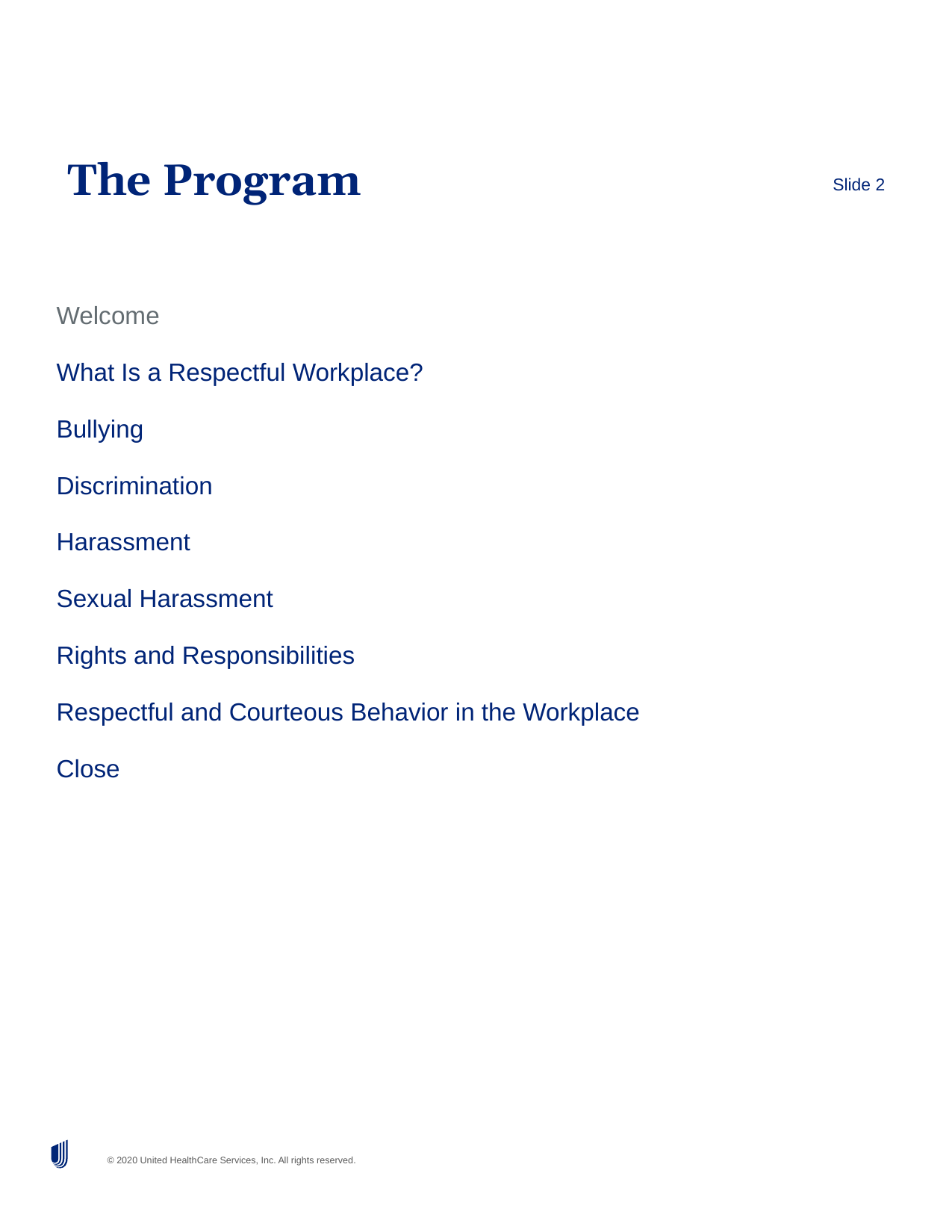

# The Program
Slide 2
Welcome
What Is a Respectful Workplace?
Bullying
Discrimination
Harassment
Sexual Harassment
Rights and Responsibilities
Respectful and Courteous Behavior in the Workplace
Close